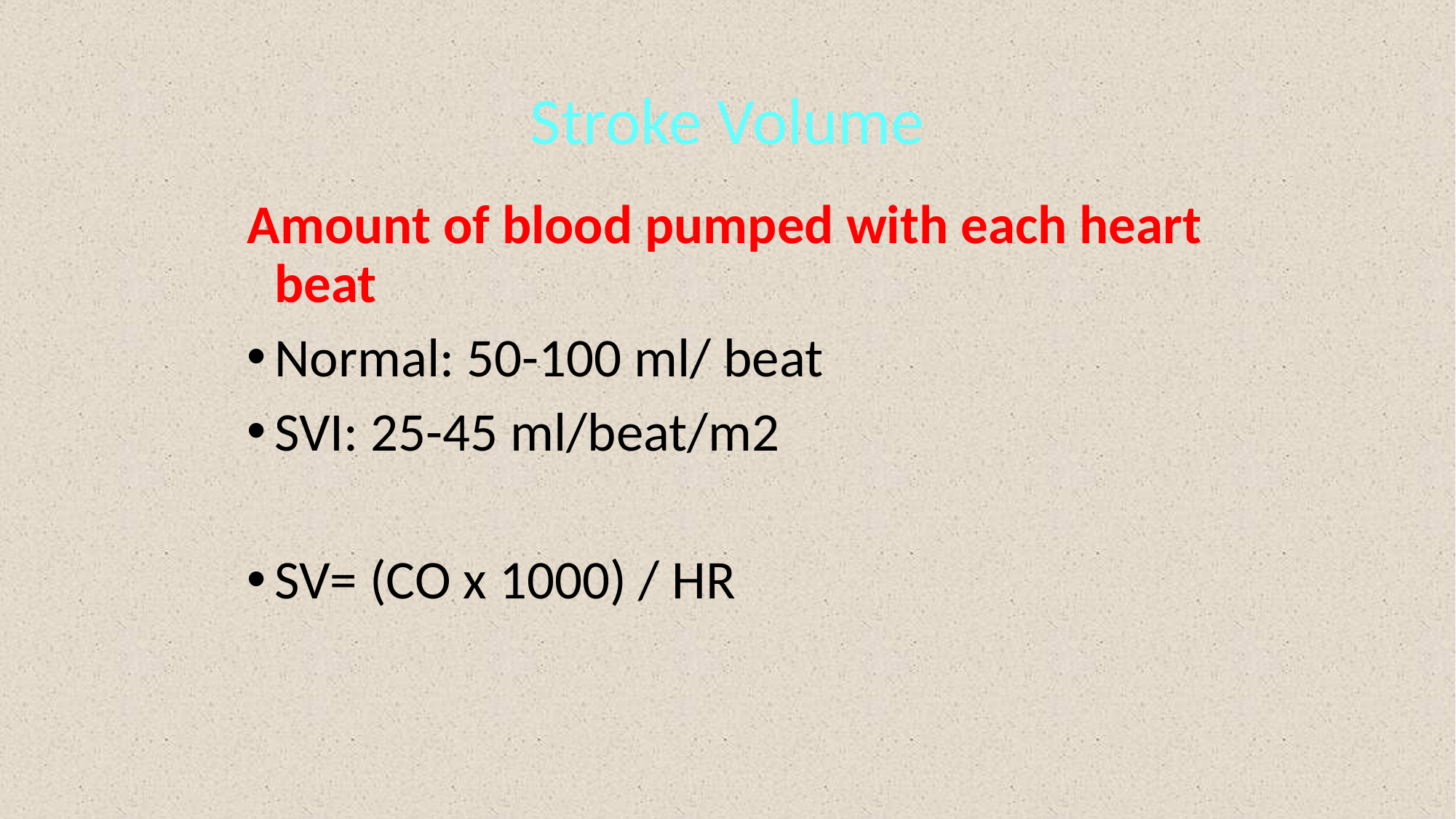

# Stroke Volume
Amount of blood pumped with each heart beat
Normal: 50-100 ml/ beat
SVI: 25-45 ml/beat/m2

SV= (CO x 1000) / HR